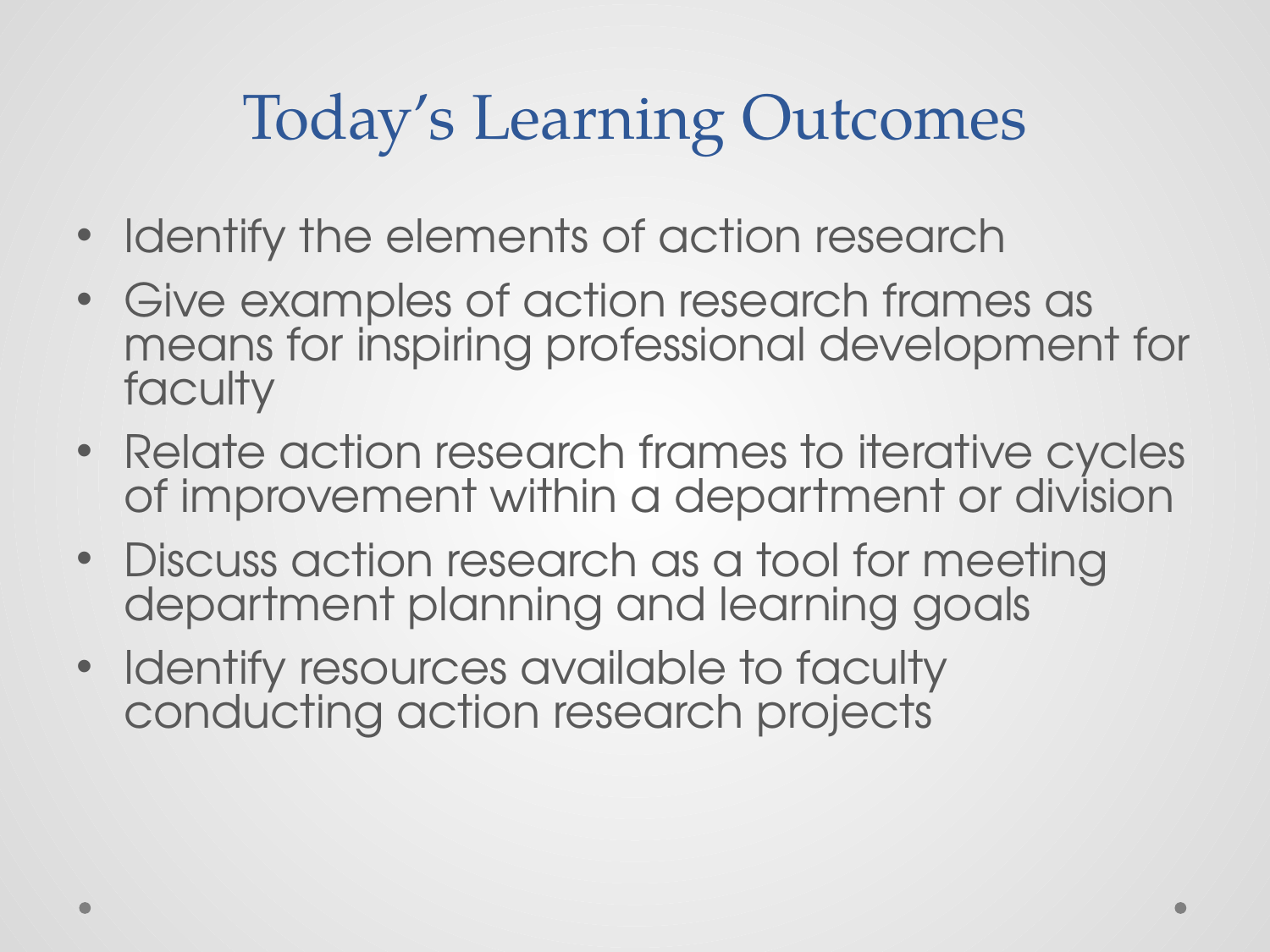

# Today’s Learning Outcomes
Identify the elements of action research
Give examples of action research frames as means for inspiring professional development for faculty
Relate action research frames to iterative cycles of improvement within a department or division
Discuss action research as a tool for meeting department planning and learning goals
Identify resources available to faculty conducting action research projects